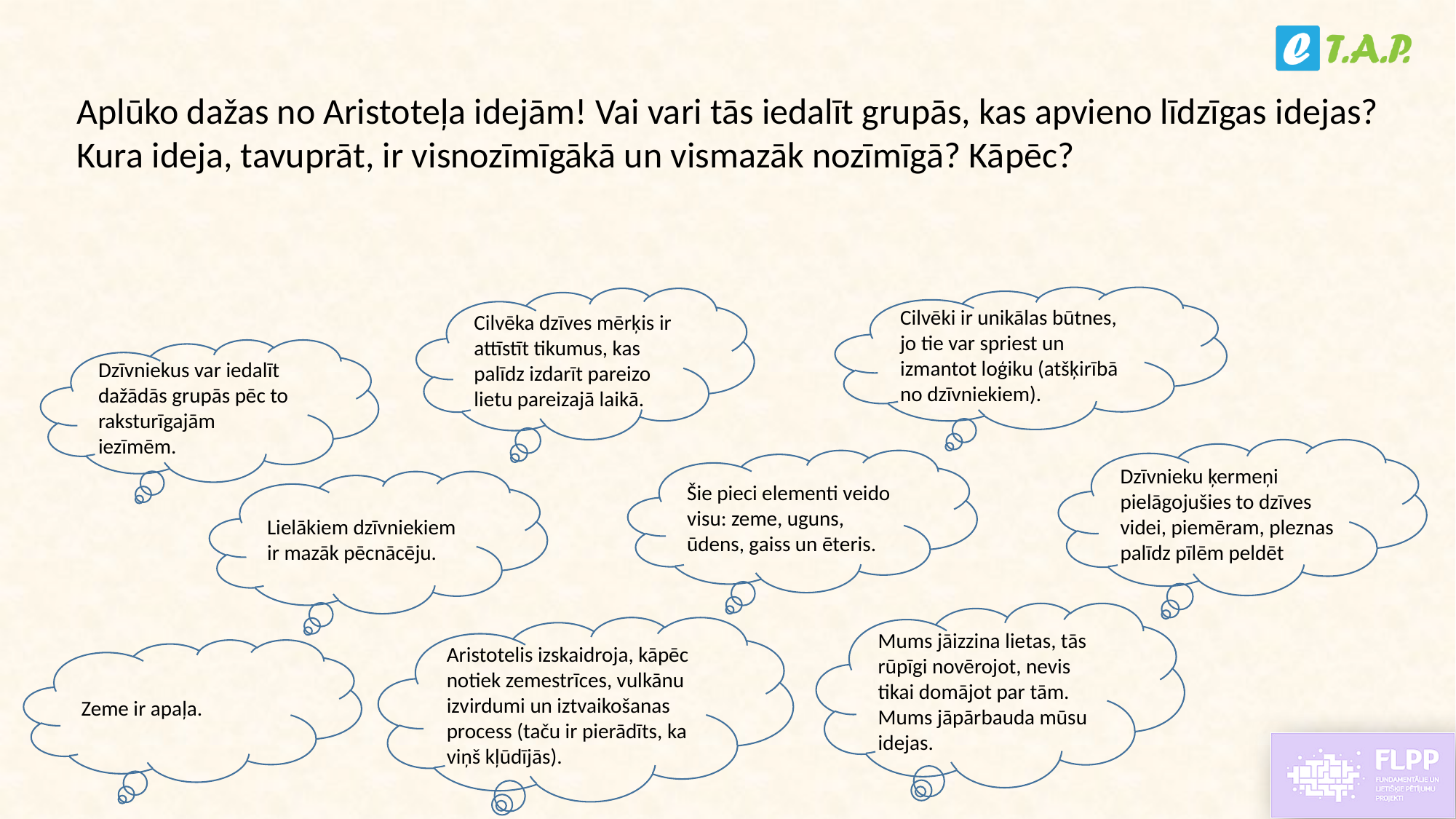

Aplūko dažas no Aristoteļa idejām! Vai vari tās iedalīt grupās, kas apvieno līdzīgas idejas? Kura ideja, tavuprāt, ir visnozīmīgākā un vismazāk nozīmīgā? Kāpēc?
Cilvēki ir unikālas būtnes, jo tie var spriest un izmantot loģiku (atšķirībā no dzīvniekiem).
Cilvēka dzīves mērķis ir attīstīt tikumus, kas palīdz izdarīt pareizo lietu pareizajā laikā.
Dzīvniekus var iedalīt dažādās grupās pēc to raksturīgajām iezīmēm.
Dzīvnieku ķermeņi pielāgojušies to dzīves videi, piemēram, pleznas palīdz pīlēm peldēt
Šie pieci elementi veido visu: zeme, uguns, ūdens, gaiss un ēteris.
Lielākiem dzīvniekiem ir mazāk pēcnācēju.
Mums jāizzina lietas, tās rūpīgi novērojot, nevis tikai domājot par tām. Mums jāpārbauda mūsu idejas.
Aristotelis izskaidroja, kāpēc notiek zemestrīces, vulkānu izvirdumi un iztvaikošanas process (taču ir pierādīts, ka viņš kļūdījās).
Zeme ir apaļa.